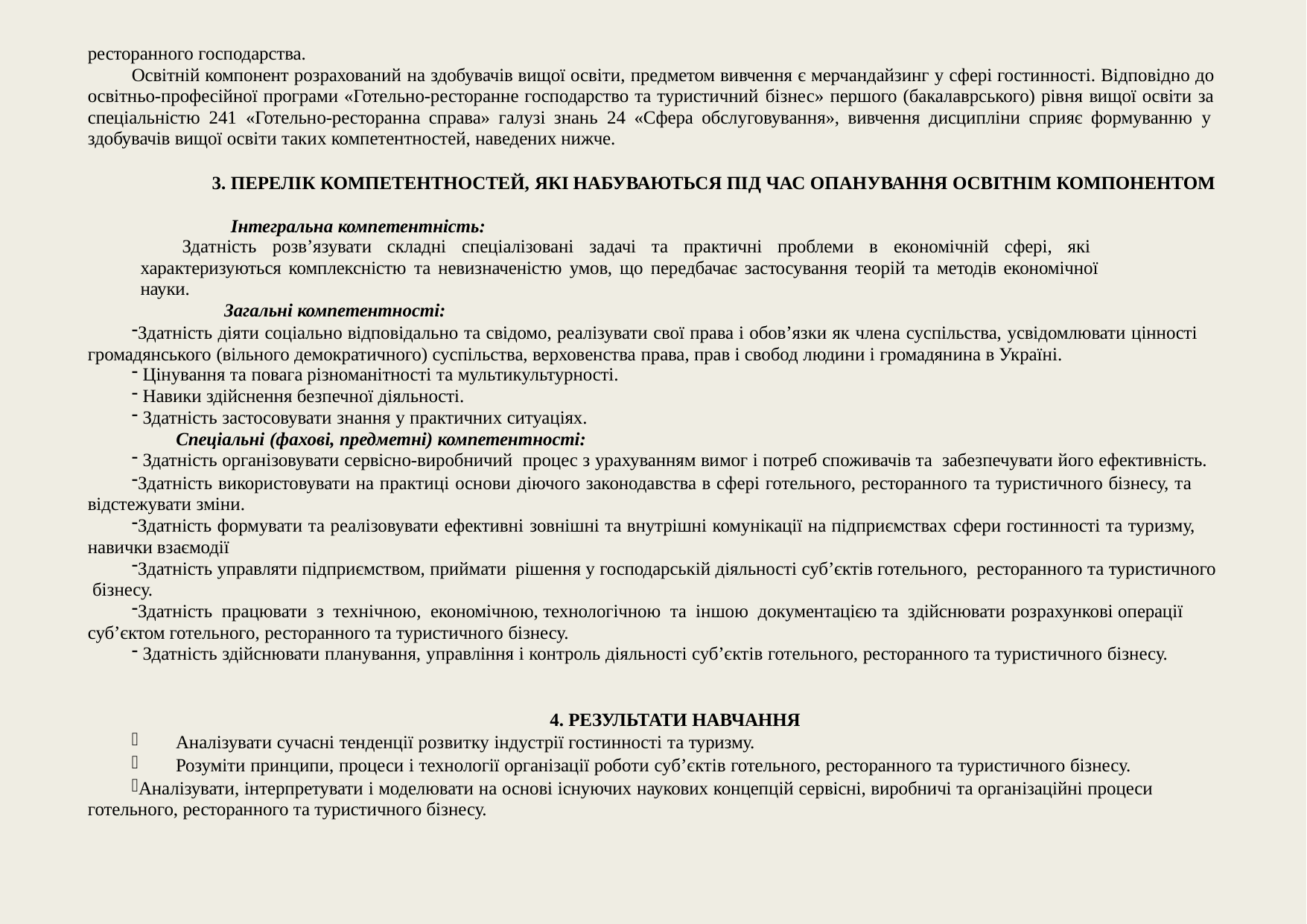

ресторанного господарства.
Освітній компонент розрахований на здобувачів вищої освіти, предметом вивчення є мерчандайзинг у сфері гостинності. Відповідно до  освітньо-професійної програми «Готельно-ресторанне господарство та туристичний бізнес» першого (бакалаврського) рівня вищої освіти за  спеціальністю 241 «Готельно-ресторанна справа» галузі знань 24 «Сфера обслуговування», вивчення дисципліни сприяє формуванню у  здобувачів вищої освіти таких компетентностей, наведених нижче.

3. ПЕРЕЛІК КОМПЕТЕНТНОСТЕЙ, ЯКІ НАБУВАЮТЬСЯ ПІД ЧАС ОПАНУВАННЯ ОСВІТНІМ КОМПОНЕНТОМ

Інтегральна компетентність:
Здатність розв’язувати складні спеціалізовані задачі та практичні проблеми в економічній сфері, які  характеризуються комплексністю та невизначеністю умов, що передбачає застосування теорій та методів економічної  науки.
Загальні компетентності:
Здатність діяти соціально відповідально та свідомо, реалізувати свої права і обов’язки як члена суспільства, усвідомлювати цінності  громадянського (вільного демократичного) суспільства, верховенства права, прав і свобод людини і громадянина в Україні.
Цінування та повага різноманітності та мультикультурності.
Навики здійснення безпечної діяльності.
Здатність застосовувати знання у практичних ситуаціях.
Спеціальні (фахові, предметні) компетентності:
Здатність організовувати сервісно-виробничий процес з урахуванням вимог і потреб споживачів та забезпечувати його ефективність.
Здатність використовувати на практиці основи діючого законодавства в сфері готельного, ресторанного та туристичного бізнесу, та  відстежувати зміни.
Здатність формувати та реалізовувати ефективні зовнішні та внутрішні комунікації на підприємствах сфери гостинності та туризму,  навички взаємодії
Здатність управляти підприємством, приймати рішення у господарській діяльності суб’єктів готельного, ресторанного та туристичного  бізнесу.
Здатність працювати  з  технічною, економічною, технологічною та іншою документацією та здійснювати розрахункові операції  суб’єктом готельного, ресторанного та туристичного бізнесу.
Здатність здійснювати планування, управління і контроль діяльності суб’єктів готельного, ресторанного та туристичного бізнесу.

4. РЕЗУЛЬТАТИ НАВЧАННЯ
Аналізувати сучасні тенденції розвитку індустрії гостинності та туризму.
Розуміти принципи, процеси і технології організації роботи суб’єктів готельного, ресторанного та туристичного бізнесу.
Аналізувати, інтерпретувати і моделювати на основі існуючих наукових концепцій сервісні, виробничі та організаційні процеси  готельного, ресторанного та туристичного бізнесу.